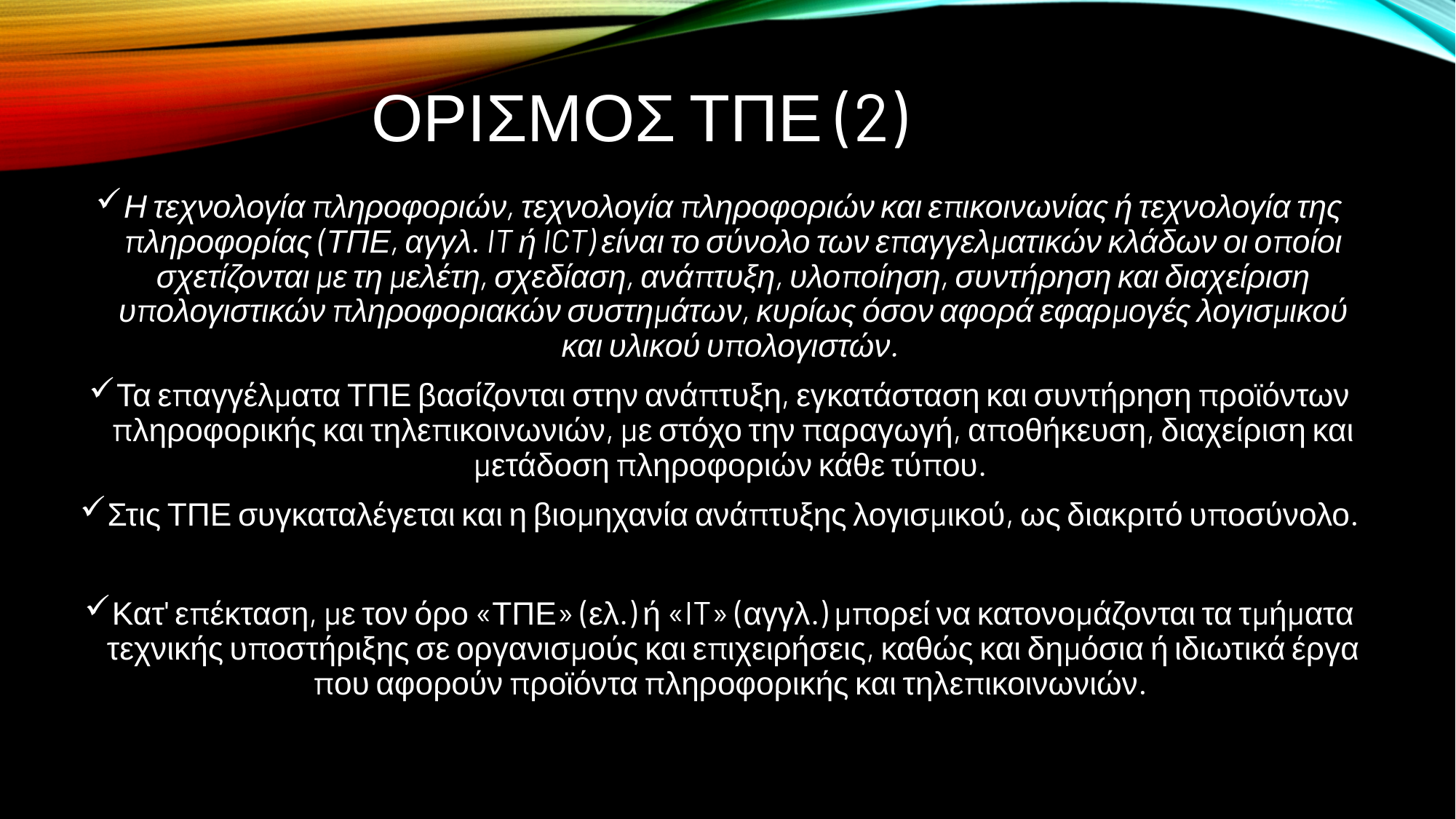

# Ορισμοσ τπε (2)
Η τεχνολογία πληροφοριών, τεχνολογία πληροφοριών και επικοινωνίας ή τεχνολογία της πληροφορίας (ΤΠΕ, αγγλ. IT ή ICT) είναι το σύνολο των επαγγελματικών κλάδων οι οποίοι σχετίζονται με τη μελέτη, σχεδίαση, ανάπτυξη, υλοποίηση, συντήρηση και διαχείριση υπολογιστικών πληροφοριακών συστημάτων, κυρίως όσον αφορά εφαρμογές λογισμικού και υλικού υπολογιστών.
Τα επαγγέλματα ΤΠΕ βασίζονται στην ανάπτυξη, εγκατάσταση και συντήρηση προϊόντων πληροφορικής και τηλεπικοινωνιών, με στόχο την παραγωγή, αποθήκευση, διαχείριση και μετάδοση πληροφοριών κάθε τύπου.
Στις ΤΠΕ συγκαταλέγεται και η βιομηχανία ανάπτυξης λογισμικού, ως διακριτό υποσύνολο.

Κατ' επέκταση, με τον όρο «ΤΠΕ» (ελ.) ή «IT» (αγγλ.) μπορεί να κατονομάζονται τα τμήματα τεχνικής υποστήριξης σε οργανισμούς και επιχειρήσεις, καθώς και δημόσια ή ιδιωτικά έργα που αφορούν προϊόντα πληροφορικής και τηλεπικοινωνιών.